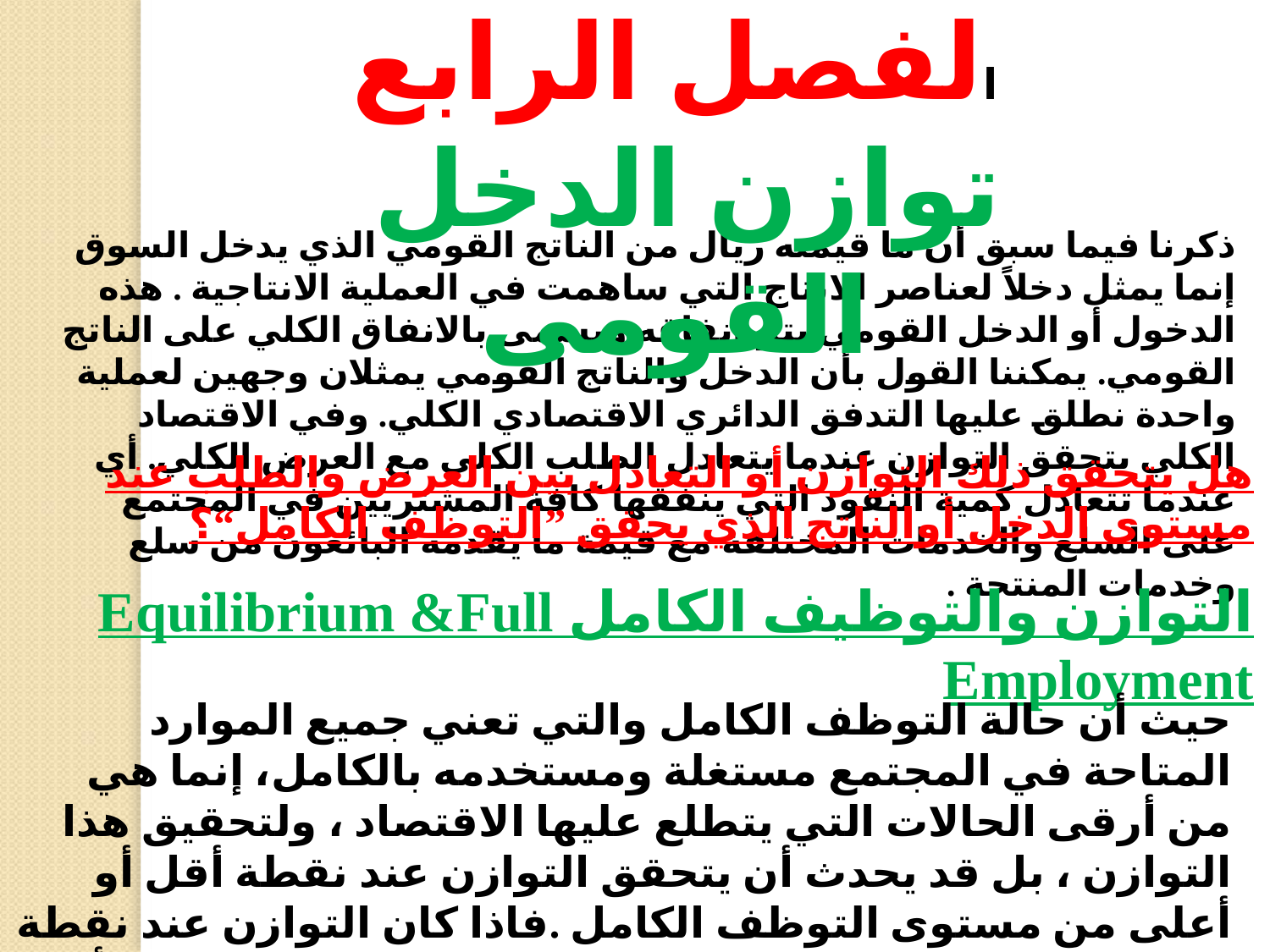

الفصل الرابع
 توازن الدخل القومى
ذكرنا فيما سبق أن ما قيمته ريال من الناتج القومي الذي يدخل السوق إنما يمثل دخلاً لعناصر الانتاج التي ساهمت في العملية الانتاجية . هذه الدخول أو الدخل القومي يتم انفاقه ويسمى بالانفاق الكلي على الناتج القومي. يمكننا القول بأن الدخل والناتج القومي يمثلان وجهين لعملية واحدة نطلق عليها التدفق الدائري الاقتصادي الكلي. وفي الاقتصاد الكلي يتحقق التوازن عندما يتعادل الطلب الكلي مع العرض الكلي. أي عندما تتعادل كمية النقود التي ينفقها كافة المشتريين في المجتمع على السلع والخدمات المختلفة مع قيمة ما يقدمه البائعون من سلع وخدمات المنتجة .
هل يتحقق ذلك التوازن أو التعادل بين العرض والطلب عند مستوى الدخل أوالناتج الذي يحقق ”التوظف الكامل“؟
التوازن والتوظيف الكامل Equilibrium &Full Employment

حيث أن حالة التوظف الكامل والتي تعني جميع الموارد المتاحة في المجتمع مستغلة ومستخدمه بالكامل، إنما هي من أرقى الحالات التي يتطلع عليها الاقتصاد ، ولتحقيق هذا التوازن ، بل قد يحدث أن يتحقق التوازن عند نقطة أقل أو أعلى من مستوى التوظف الكامل .فاذا كان التوازن عند نقطة اقل من مستوى التوظف الكامل ، ففى هذه الحالة نقول أن لدينا فجوة انكماشية ، اما اذا تحقق التوازن عند نقطة أعلى من مستوى التوظف الكامل فيكون لدينا فجوة تضخمية .